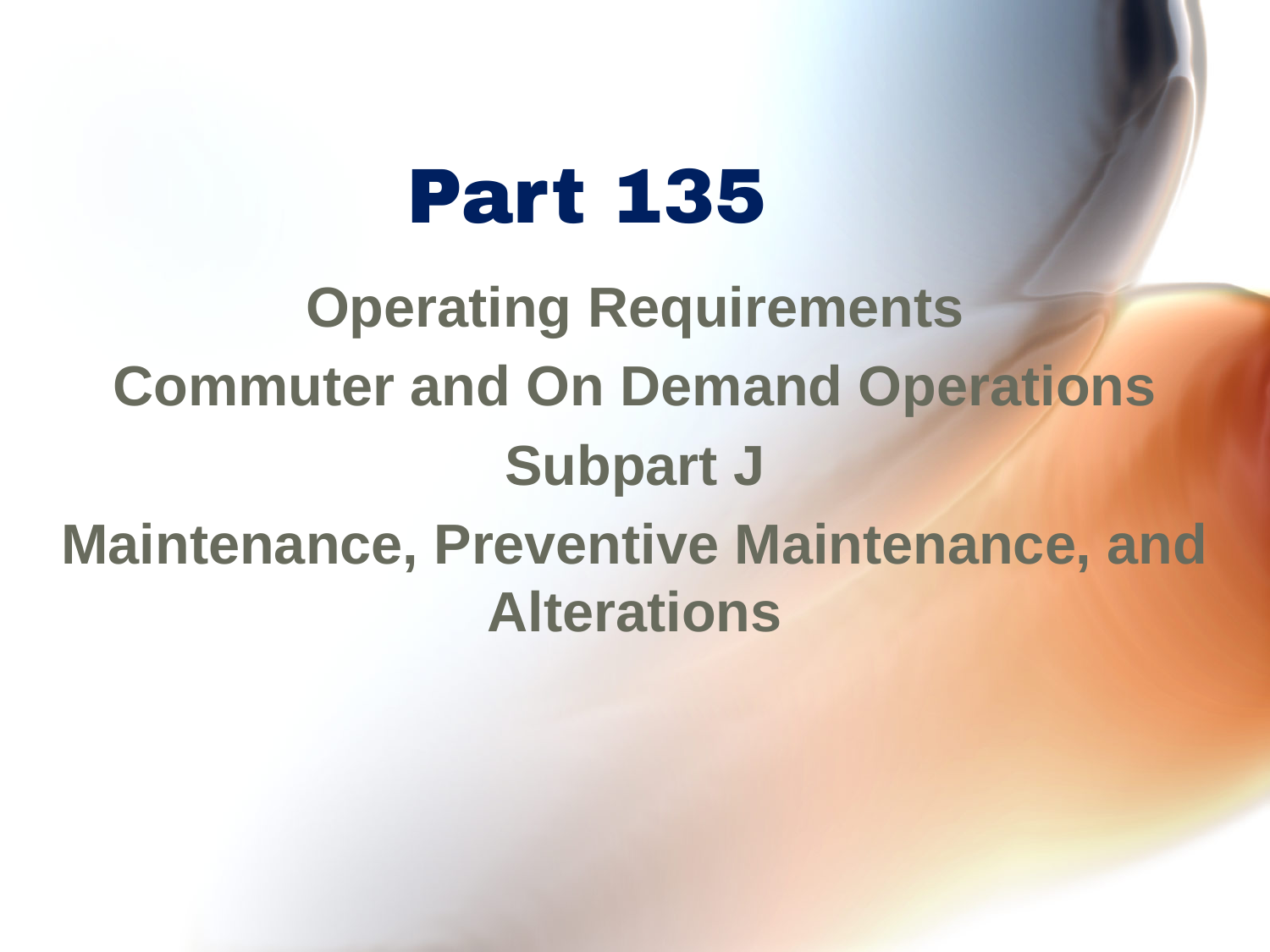

# Part 135
Operating Requirements
Commuter and On Demand Operations
Subpart J
Maintenance, Preventive Maintenance, and Alterations